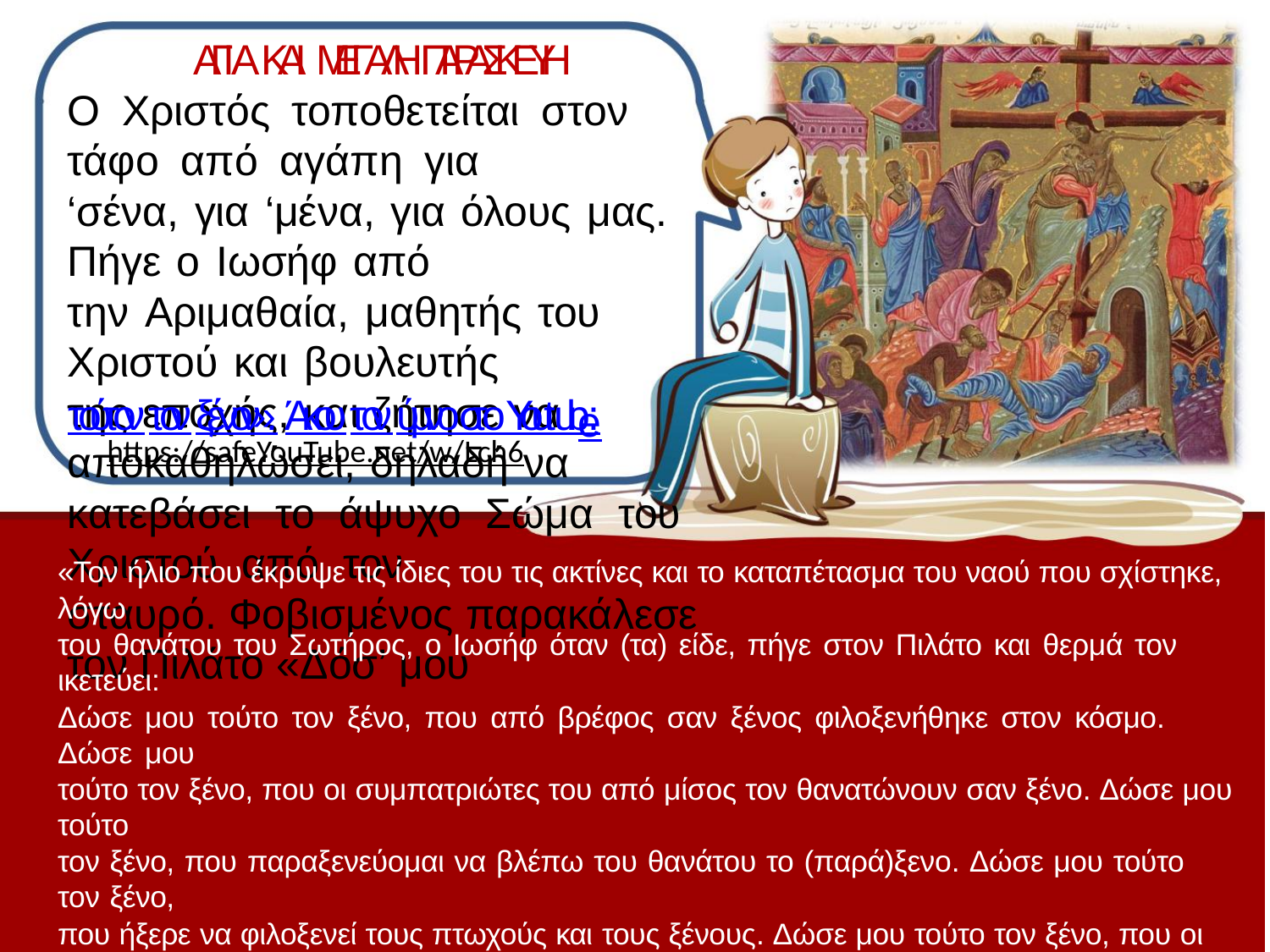

Α
Γ
Ι
Α
Κ
Α
Ι
Μ
Ε
Γ
Α
Λ
Η
Π
Α
Ρ
Α
Σ
Κ
Ε
Υ
Η
Ο Χριστός τοποθετείται στον τάφο από αγάπη για
‘σένα, για ‘μένα, για όλους μας. Πήγε ο Ιωσήφ από
την Αριμαθαία, μαθητής του Χριστού και βουλευτής
της εποχής, και ζήτησε να αποκαθηλώσει, δηλαδή να
κατεβάσει το άψυχο Σώμα του Χριστού από τον
σταυρό. Φοβισμένος παρακάλεσε τον Πιλάτο «Δόσ’ μου
τ
ο
ύ
τ
ο
ν
τ
ο
ν
ξ
έ
ν
ο
ν
»
.
Ά
κ
ο
υ
τ
ο
ν
ύ
μ
ν
ο
σ
τ
ο
Y
o
u
t
u
b
:
e
https://safeYouTube.net/w/Lch6

«Τον ήλιο που έκρυψε τις ίδιες του τις ακτίνες και το καταπέτασμα του ναού που σχίστηκε, λόγω
του θανάτου του Σωτήρος, ο Ιωσήφ όταν (τα) είδε, πήγε στον Πιλάτο και θερμά τον ικετεύει:
Δώσε μου τούτο τον ξένο, που από βρέφος σαν ξένος φιλοξενήθηκε στον κόσμο. Δώσε μου
τούτο τον ξένο, που οι συμπατριώτες του από μίσος τον θανατώνουν σαν ξένο. Δώσε μου τούτο
τον ξένο, που παραξενεύομαι να βλέπω του θανάτου το (παρά)ξενο. Δώσε μου τούτο τον ξένο,
που ήξερε να φιλοξενεί τους πτωχούς και τους ξένους. Δώσε μου τούτο τον ξένο, που οι Εβραίοι
από φθόνο τον αποξένωσαν από τον κόσμο. Δώσε μου τούτο τον ξένο, για να κρύψω σε τάφο,
που σαν ξένος δεν είχε πού να γείρει το κεφάλι. Δώσε μου τούτο τον ξένο, που βλέποντάς τον
νεκρό η Μητέρα φώναζε: “Ω, Υιέ μου και Θεέ μου, αν και στα σπλάχνα πληγώνομαι και στην
καρδιά σπαράζω που σε βλέπω νεκρό, αναθαρρώ για την ανάστασή σου και σε δοξάζω”».